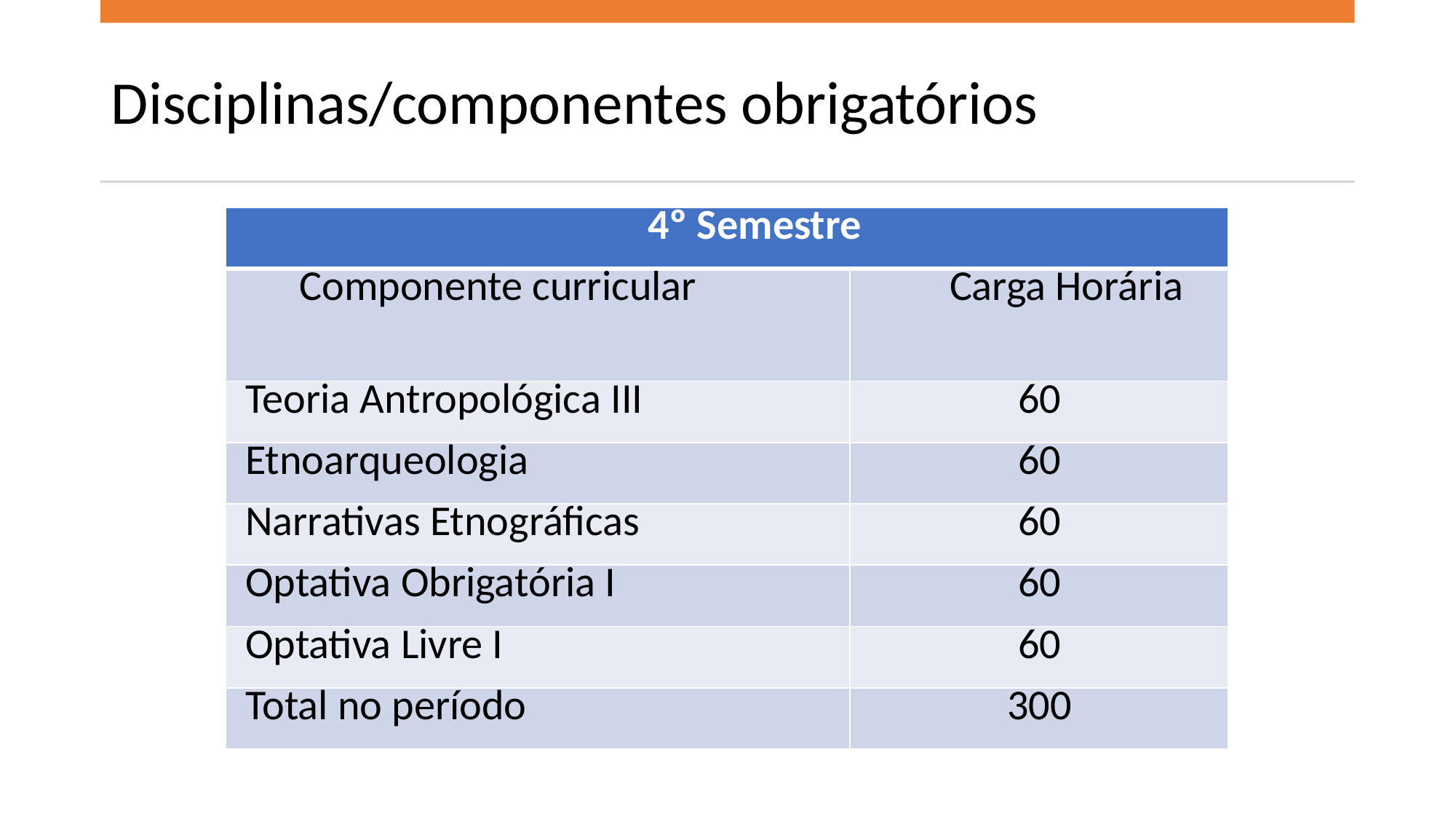

# Disciplinas/componentes obrigatórios

| 4º Semestre |  |
| --- | --- |
| Componente curricular | Carga Horária |
| Teoria Antropológica III | 60 |
| Etnoarqueologia | 60 |
| Narrativas Etnográficas | 60 |
| Optativa Obrigatória I | 60 |
| Optativa Livre I | 60 |
| Total no período | 300 |